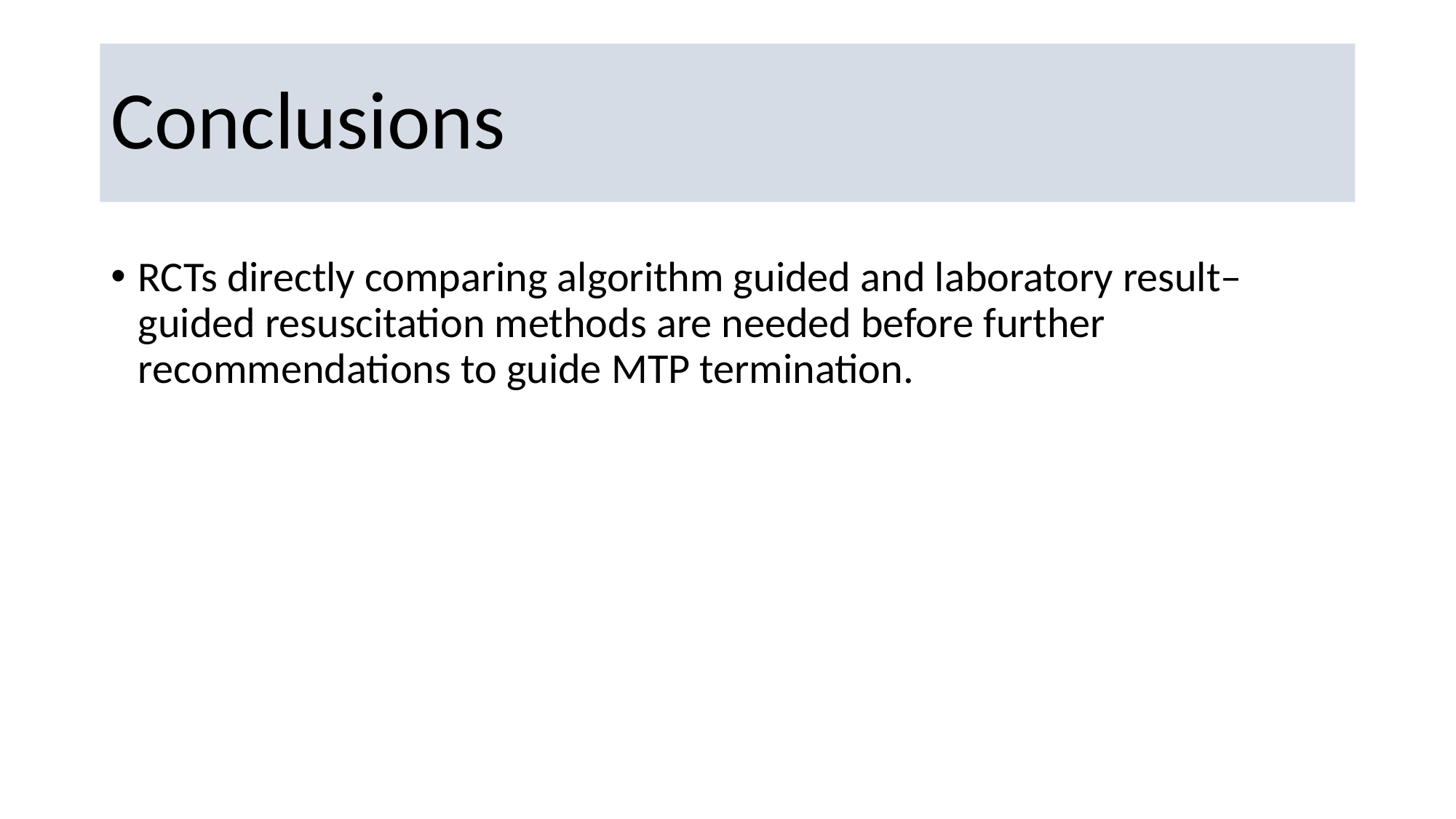

# Conclusions
RCTs directly comparing algorithm guided and laboratory result–guided resuscitation methods are needed before further recommendations to guide MTP termination.